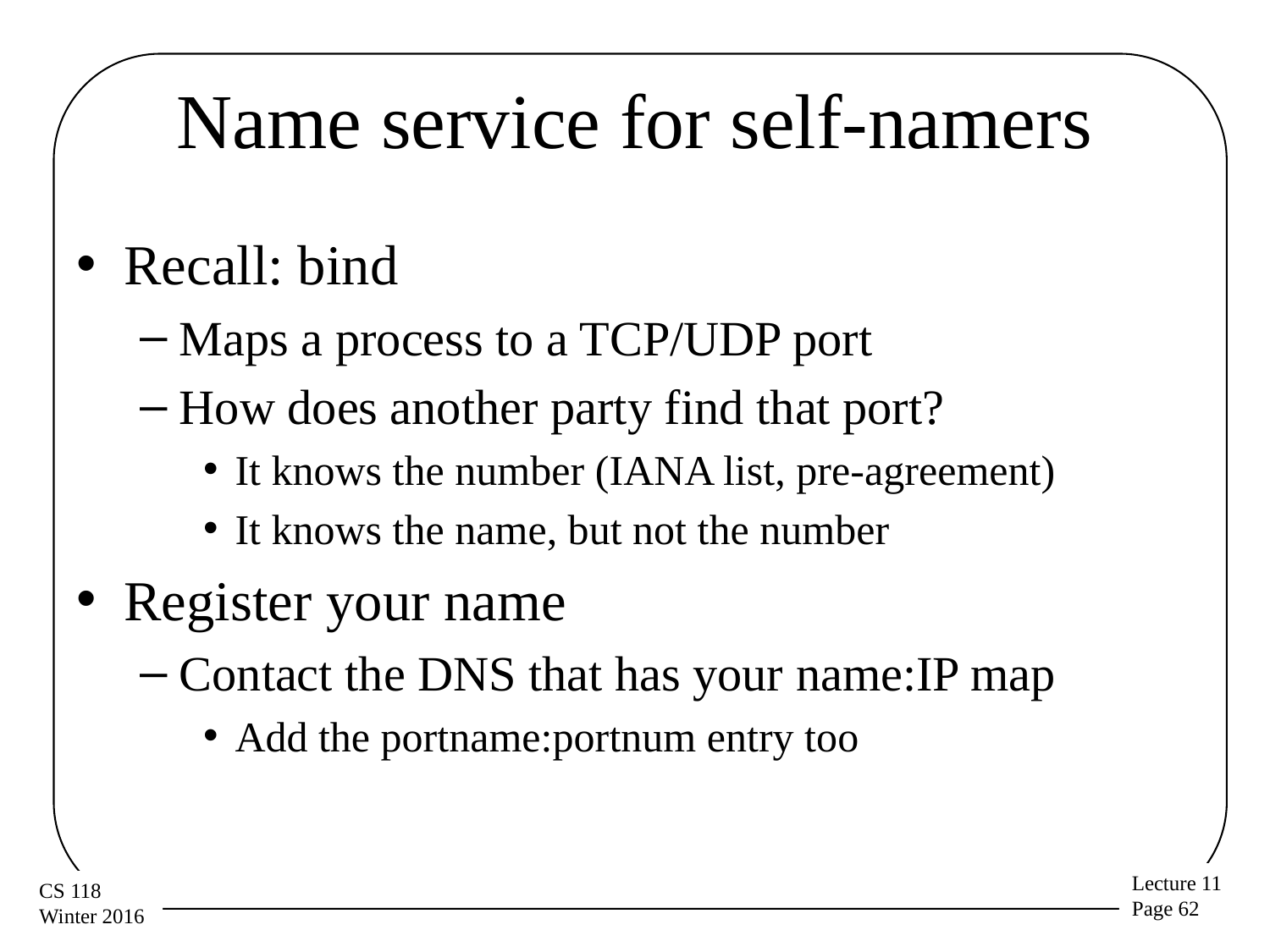

# Name service for self-namers
Recall: bind
Maps a process to a TCP/UDP port
How does another party find that port?
It knows the number (IANA list, pre-agreement)
It knows the name, but not the number
Register your name
Contact the DNS that has your name:IP map
Add the portname:portnum entry too